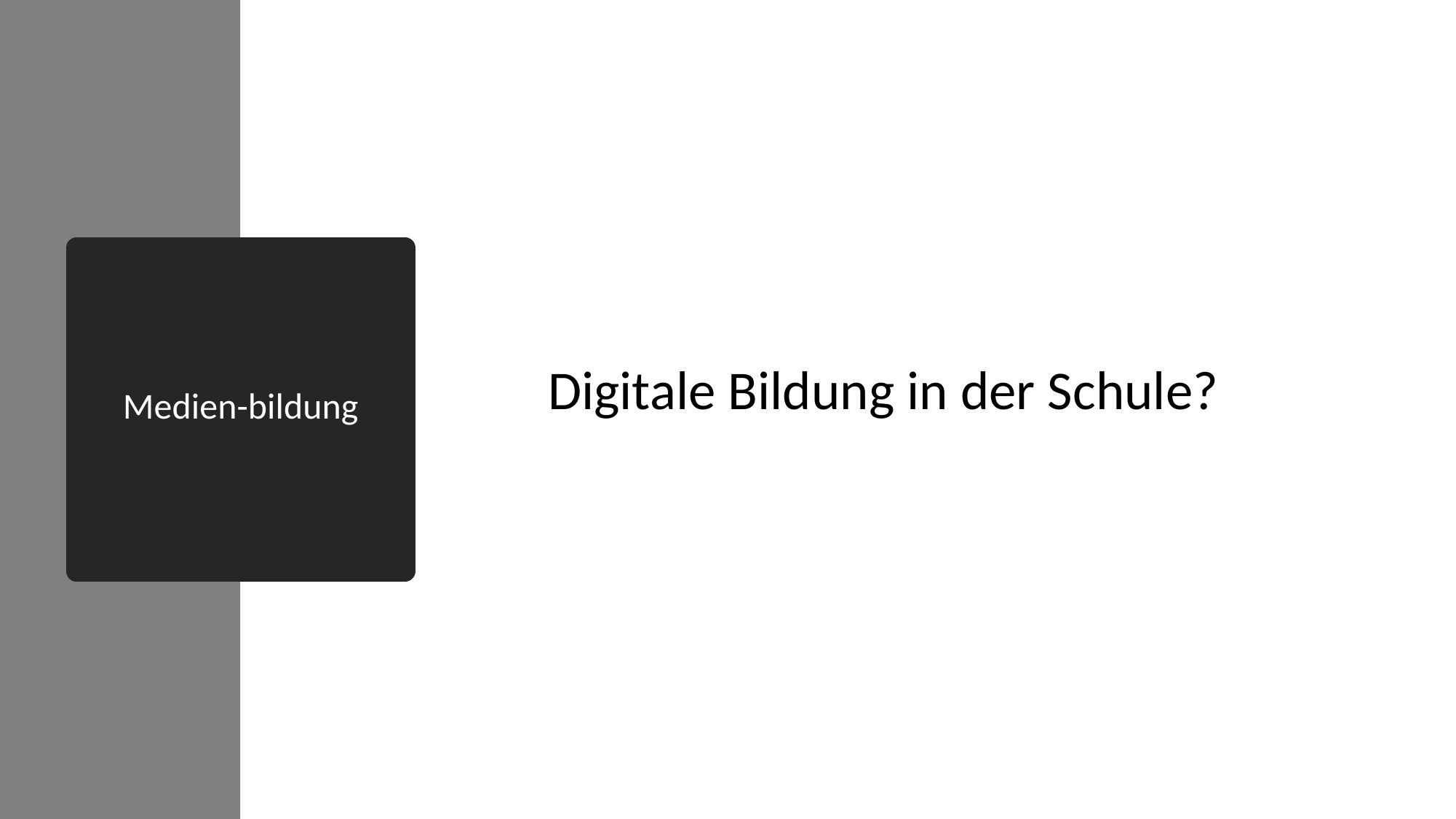

# Medien-bildung
Digitale Bildung in der Schule?